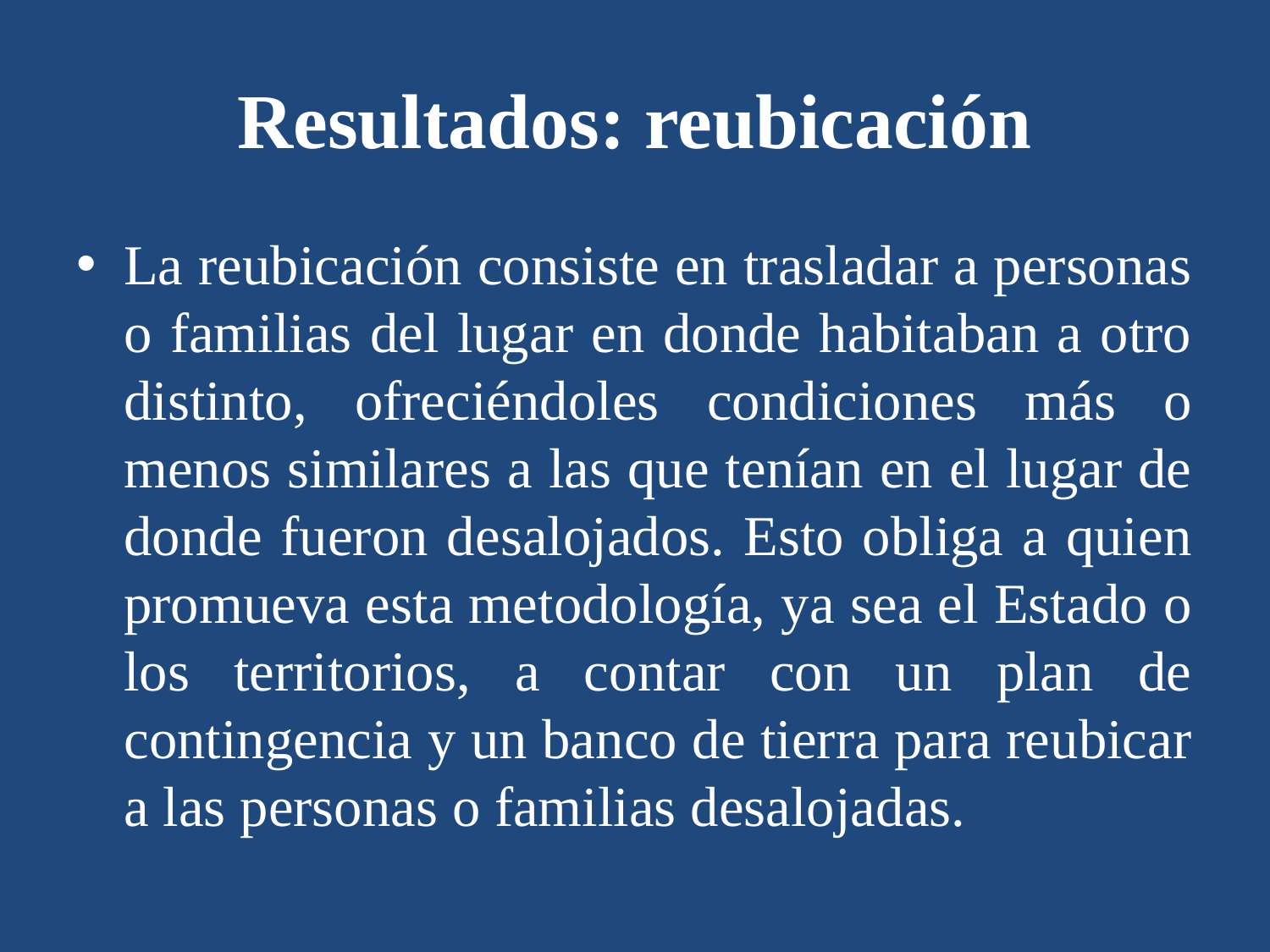

# Resultados: reubicación
La reubicación consiste en trasladar a personas o familias del lugar en donde habitaban a otro distinto, ofreciéndoles condiciones más o menos similares a las que tenían en el lugar de donde fueron desalojados. Esto obliga a quien promueva esta metodología, ya sea el Estado o los territorios, a contar con un plan de contingencia y un banco de tierra para reubicar a las personas o familias desalojadas.